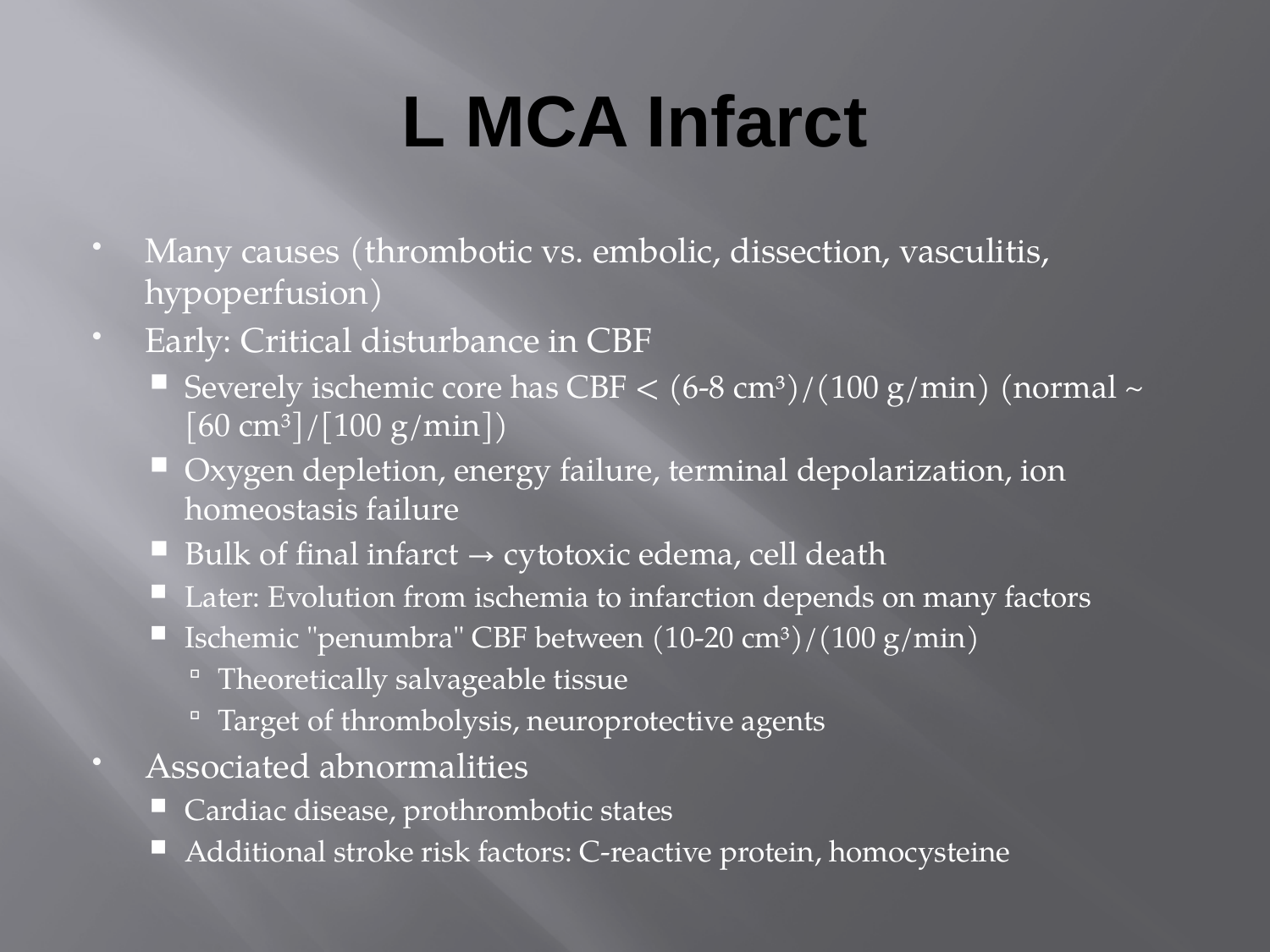

# L MCA Infarct
Many causes (thrombotic vs. embolic, dissection, vasculitis, hypoperfusion)
Early: Critical disturbance in CBF
Severely ischemic core has CBF < (6-8 cm³)/(100 g/min) (normal ~ [60 cm³]/[100 g/min])
Oxygen depletion, energy failure, terminal depolarization, ion homeostasis failure
Bulk of final infarct → cytotoxic edema, cell death
Later: Evolution from ischemia to infarction depends on many factors
Ischemic "penumbra" CBF between (10-20 cm³)/(100 g/min)
Theoretically salvageable tissue
Target of thrombolysis, neuroprotective agents
Associated abnormalities
Cardiac disease, prothrombotic states
Additional stroke risk factors: C-reactive protein, homocysteine